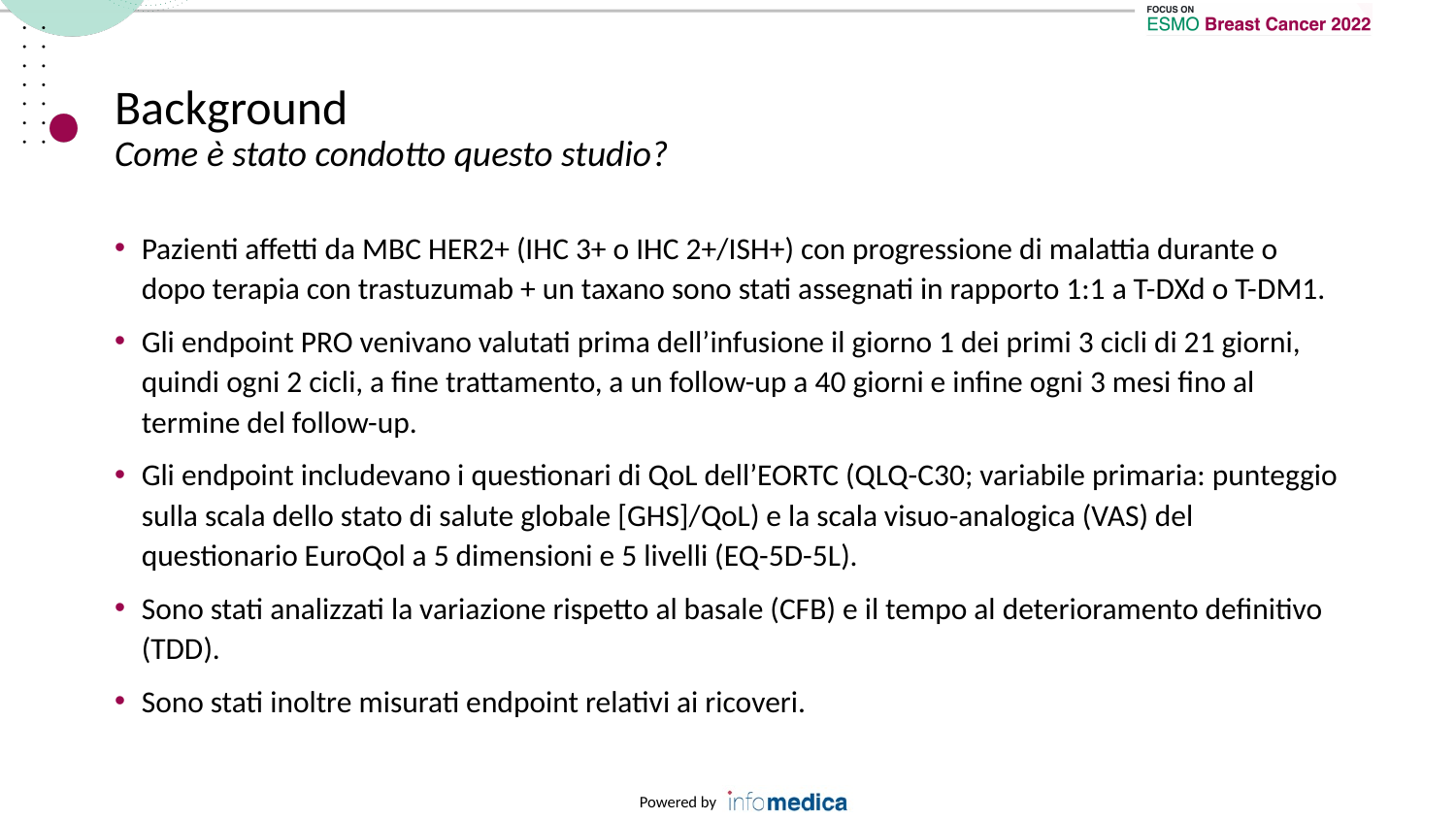

# Background Come è stato condotto questo studio?
Pazienti affetti da MBC HER2+ (IHC 3+ o IHC 2+/ISH+) con progressione di malattia durante o dopo terapia con trastuzumab + un taxano sono stati assegnati in rapporto 1:1 a T-DXd o T-DM1.
Gli endpoint PRO venivano valutati prima dell’infusione il giorno 1 dei primi 3 cicli di 21 giorni, quindi ogni 2 cicli, a fine trattamento, a un follow-up a 40 giorni e infine ogni 3 mesi fino al termine del follow-up.
Gli endpoint includevano i questionari di QoL dell’EORTC (QLQ-C30; variabile primaria: punteggio sulla scala dello stato di salute globale [GHS]/QoL) e la scala visuo-analogica (VAS) del questionario EuroQol a 5 dimensioni e 5 livelli (EQ-5D-5L).
Sono stati analizzati la variazione rispetto al basale (CFB) e il tempo al deterioramento definitivo (TDD).
Sono stati inoltre misurati endpoint relativi ai ricoveri.